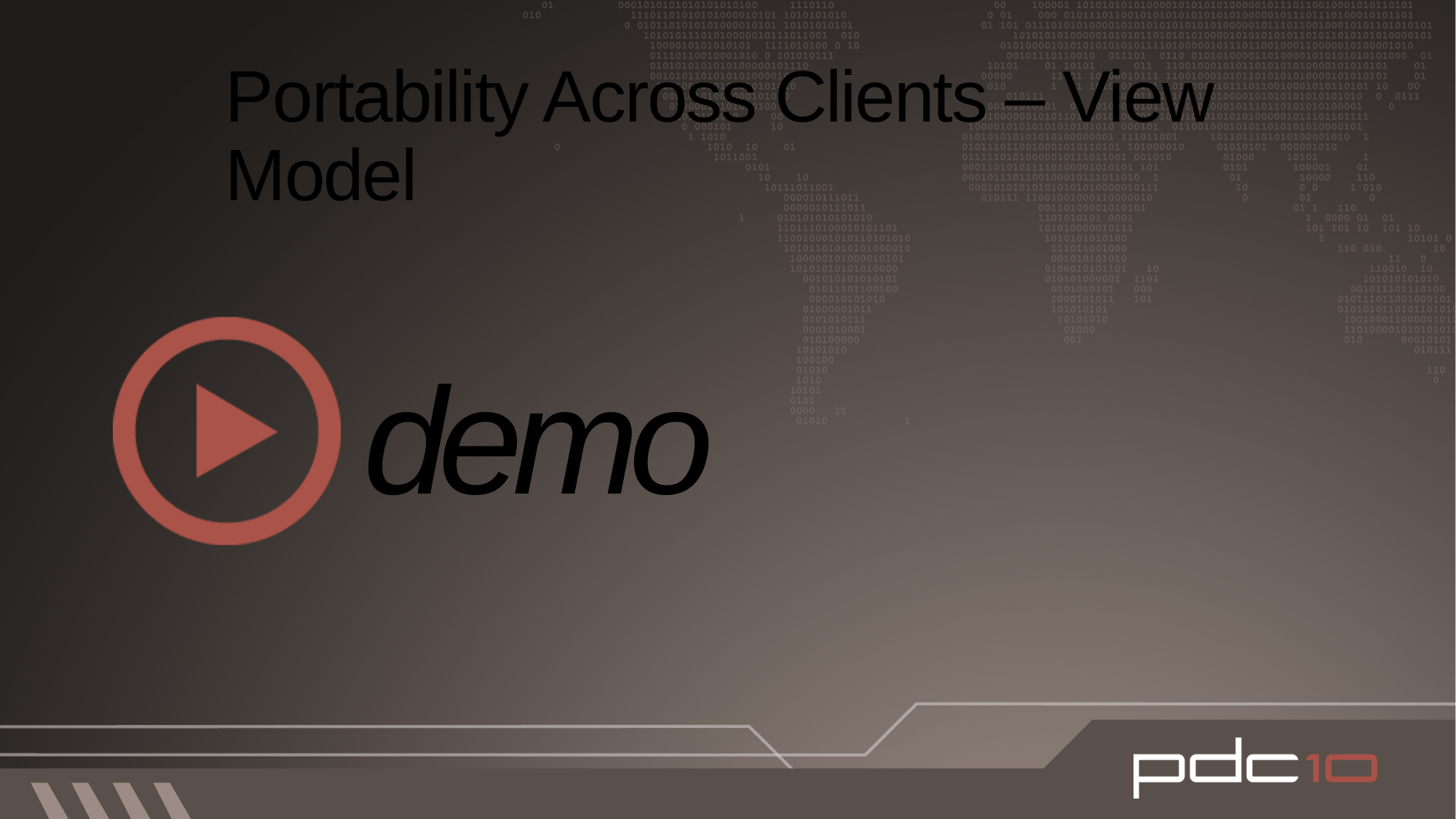

# Portability Across Clients – View Model
demo